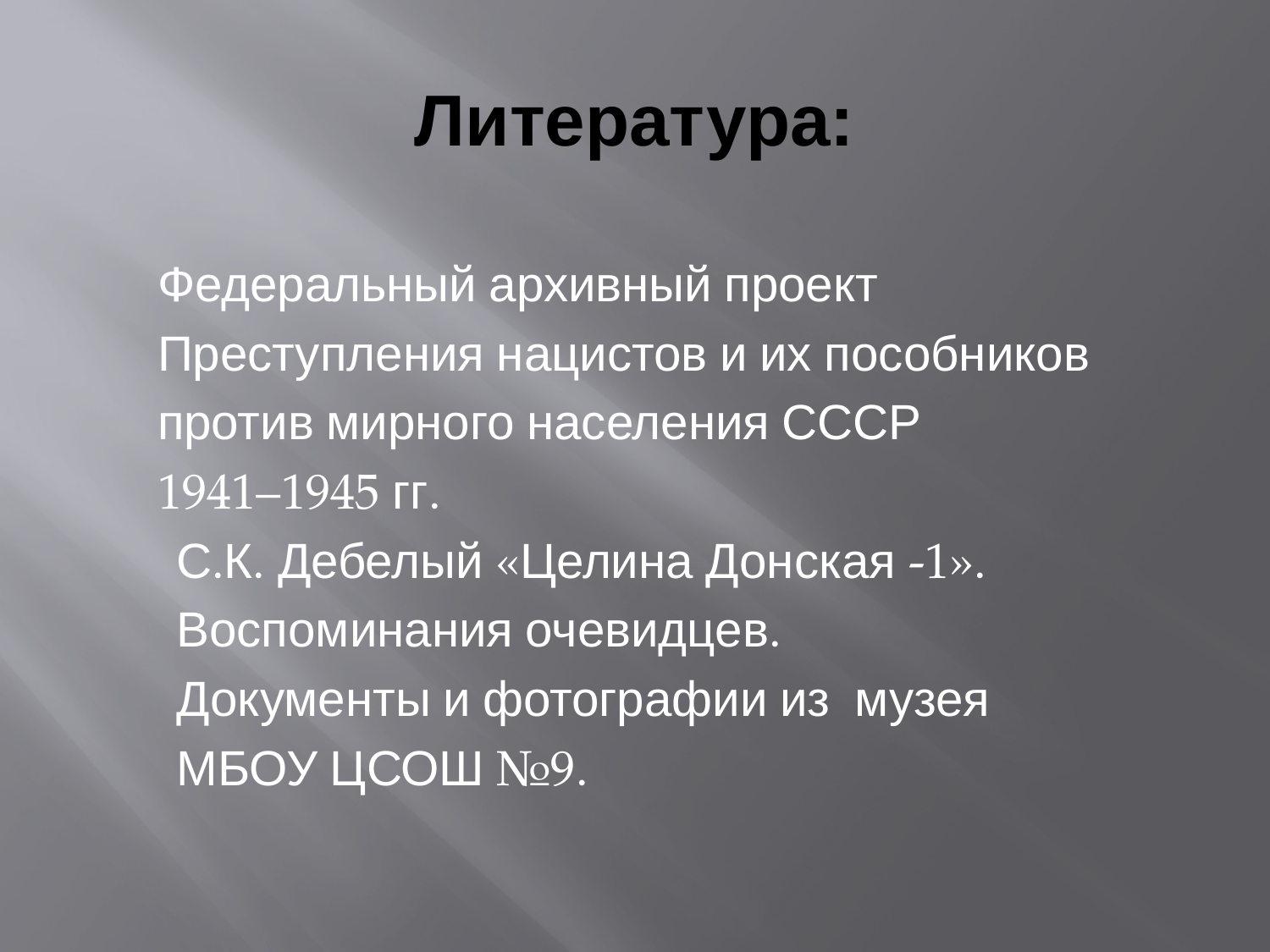

# Литература:
Федеральный архивный проект
Преступления нацистов и их пособников
против мирного населения СССР
1941–1945 гг.
С.К. Дебелый «Целина Донская -1».
Воспоминания очевидцев.
Документы и фотографии из  музея
МБОУ ЦСОШ №9.